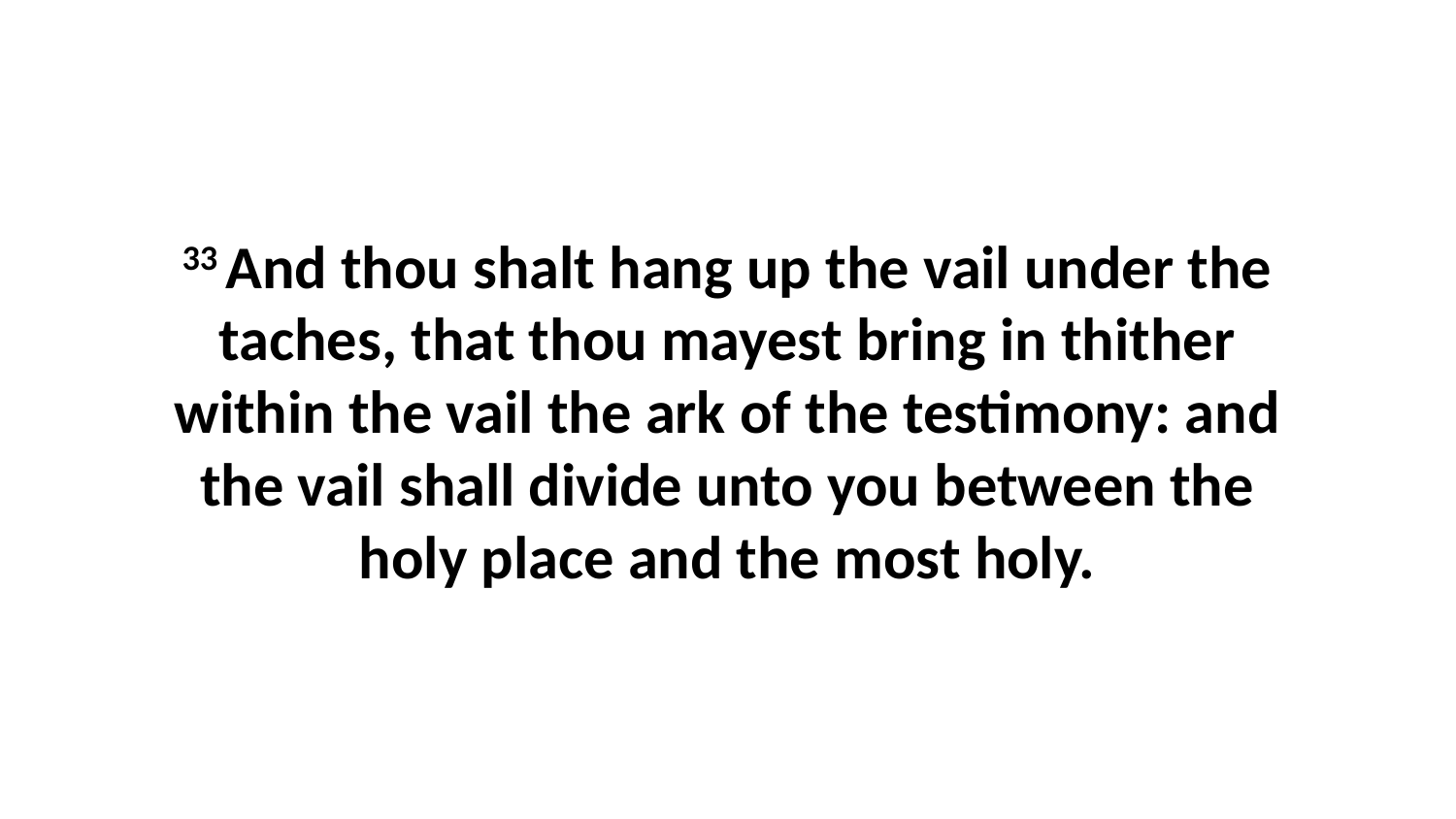

33 And thou shalt hang up the vail under the taches, that thou mayest bring in thither within the vail the ark of the testimony: and the vail shall divide unto you between the holy place and the most holy.